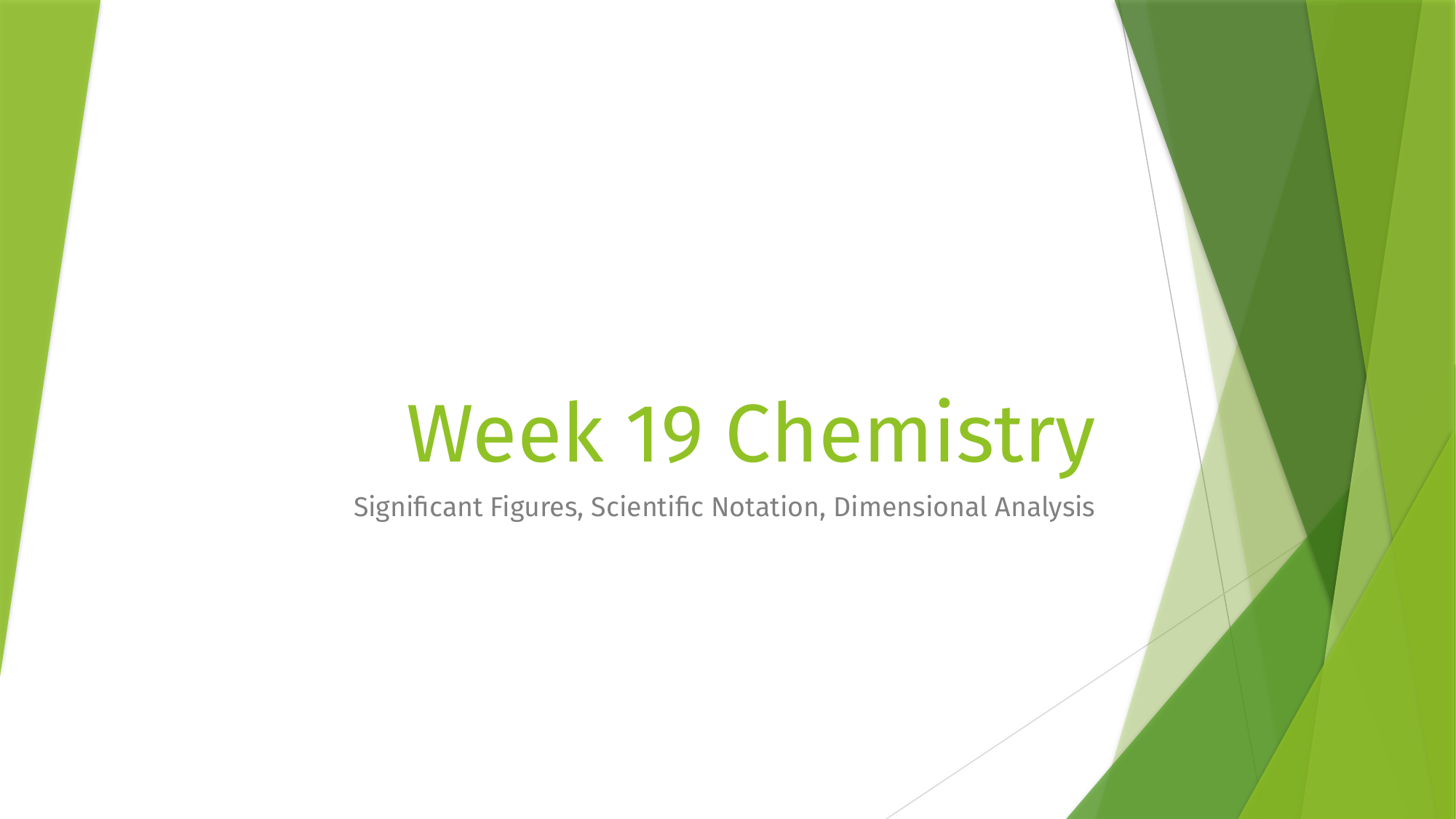

# Week 19 Chemistry
Significant Figures, Scientific Notation, Dimensional Analysis